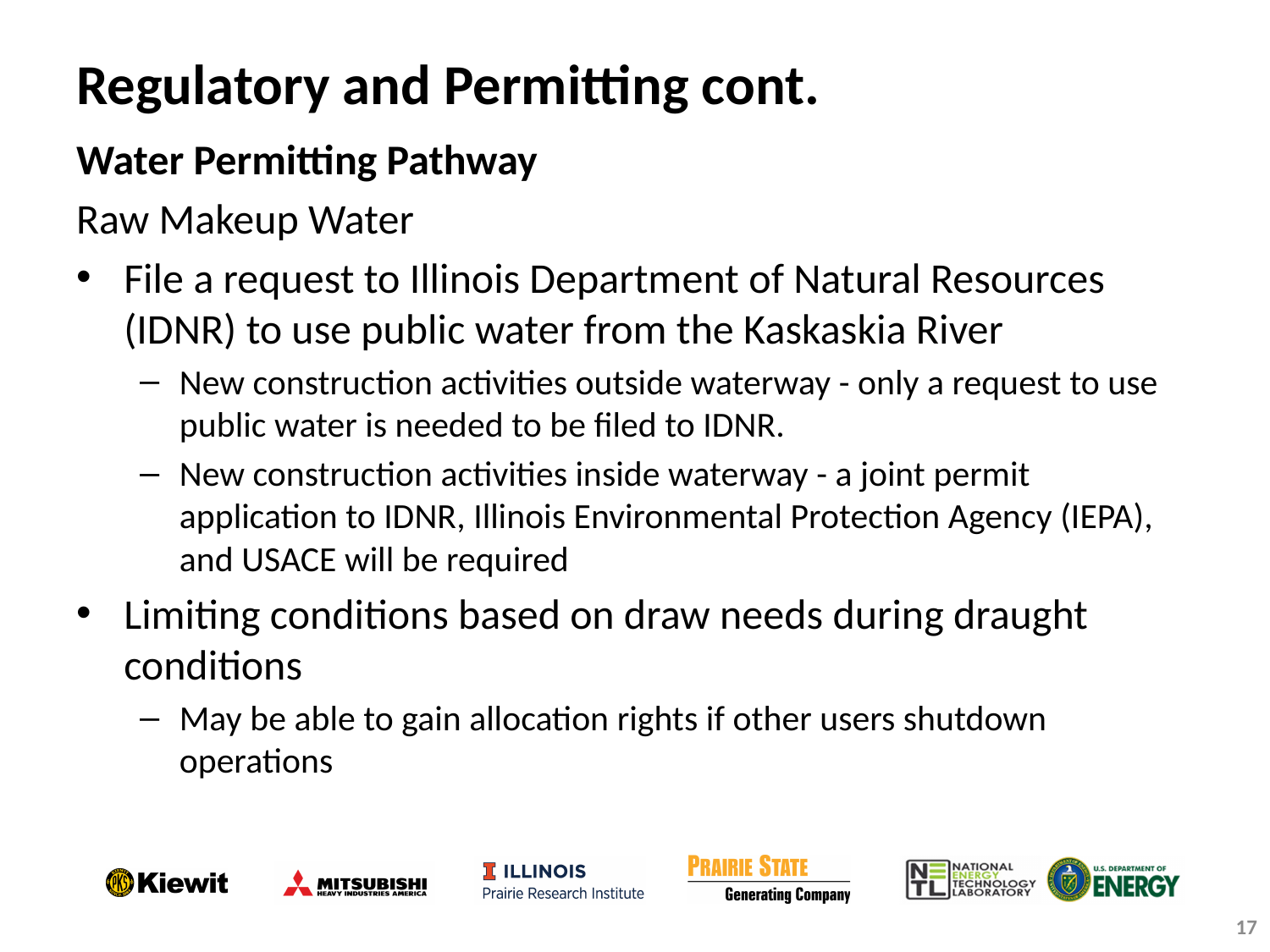

Regulatory and Permitting cont.
Water Permitting Pathway
Raw Makeup Water
File a request to Illinois Department of Natural Resources (IDNR) to use public water from the Kaskaskia River
New construction activities outside waterway - only a request to use public water is needed to be filed to IDNR.
New construction activities inside waterway - a joint permit application to IDNR, Illinois Environmental Protection Agency (IEPA), and USACE will be required
Limiting conditions based on draw needs during draught conditions
May be able to gain allocation rights if other users shutdown operations

17